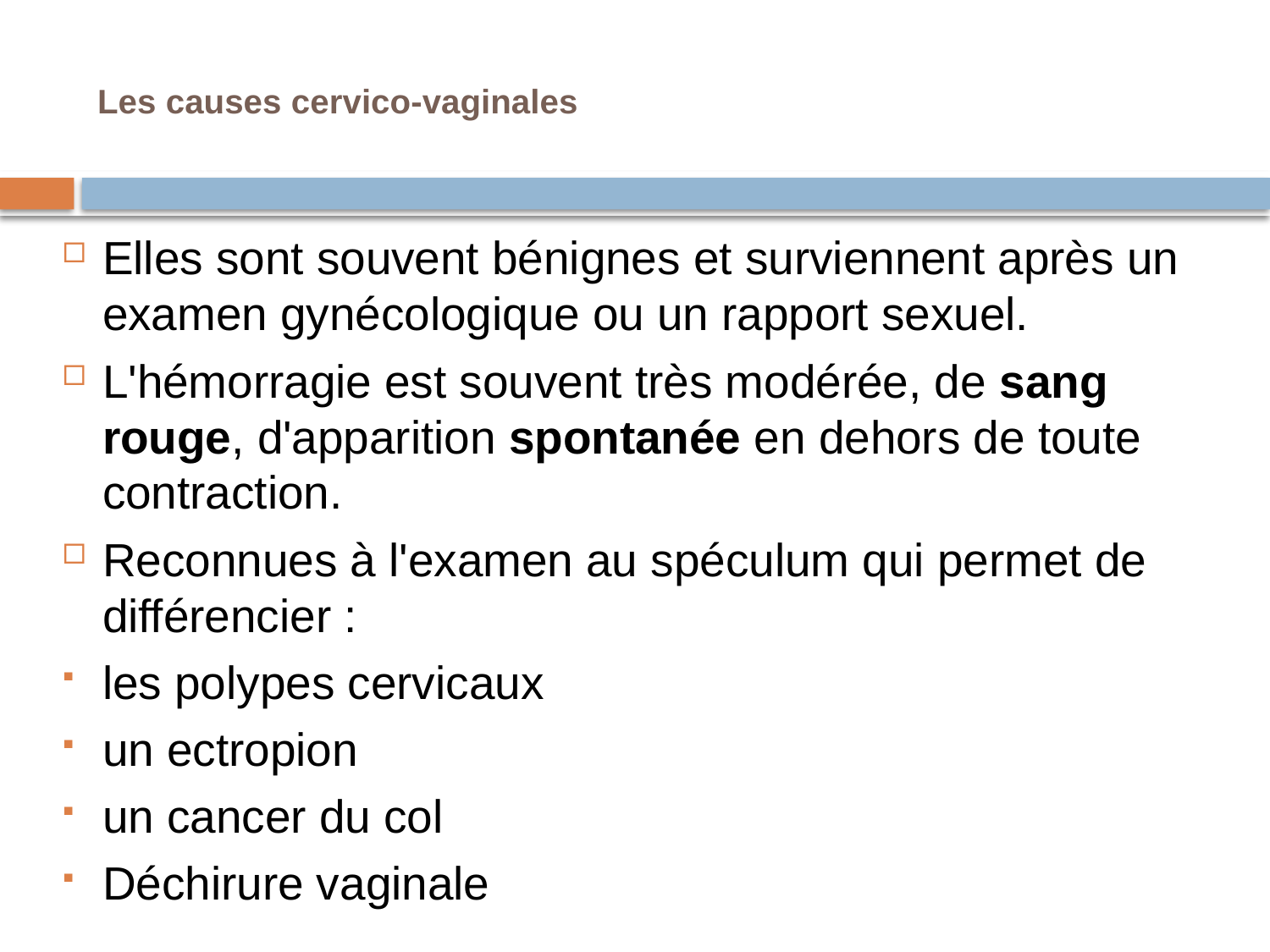

# Les causes cervico-vaginales
Elles sont souvent bénignes et surviennent après un examen gynécologique ou un rapport sexuel.
L'hémorragie est souvent très modérée, de sang rouge, d'apparition spontanée en dehors de toute contraction.
Reconnues à l'examen au spéculum qui permet de différencier :
les polypes cervicaux
un ectropion
un cancer du col
Déchirure vaginale